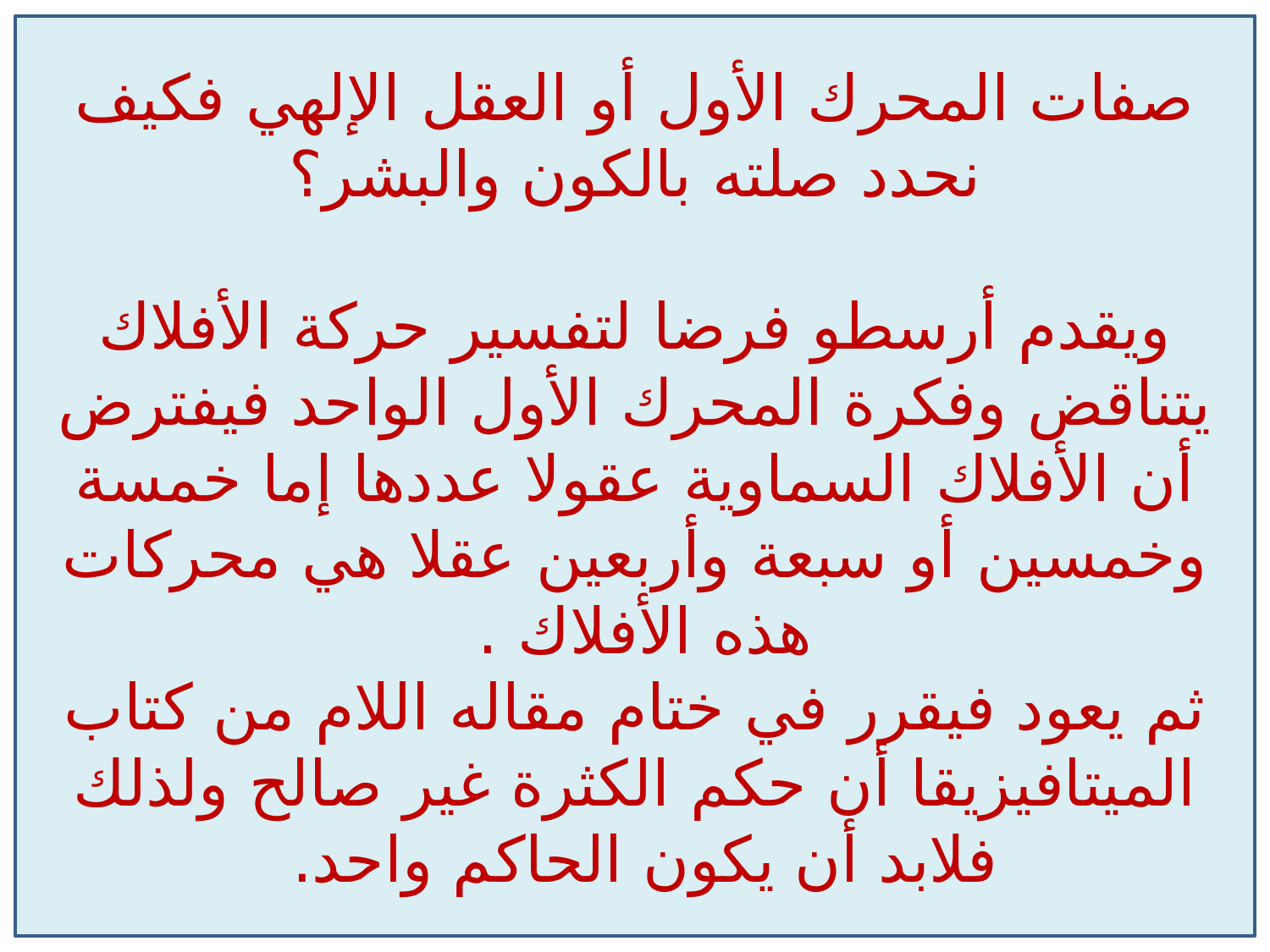

صفات المحرك الأول أو العقل الإلهي فكيف نحدد صلته بالكون والبشر؟

ويقدم أرسطو فرضا لتفسير حركة الأفلاك يتناقض وفكرة المحرك الأول الواحد فيفترض أن الأفلاك السماوية عقولا عددها إما خمسة وخمسين أو سبعة وأربعين عقلا هي محركات هذه الأفلاك .
ثم يعود فيقرر في ختام مقاله اللام من كتاب الميتافيزيقا أن حكم الكثرة غير صالح ولذلك فلابد أن يكون الحاكم واحد.